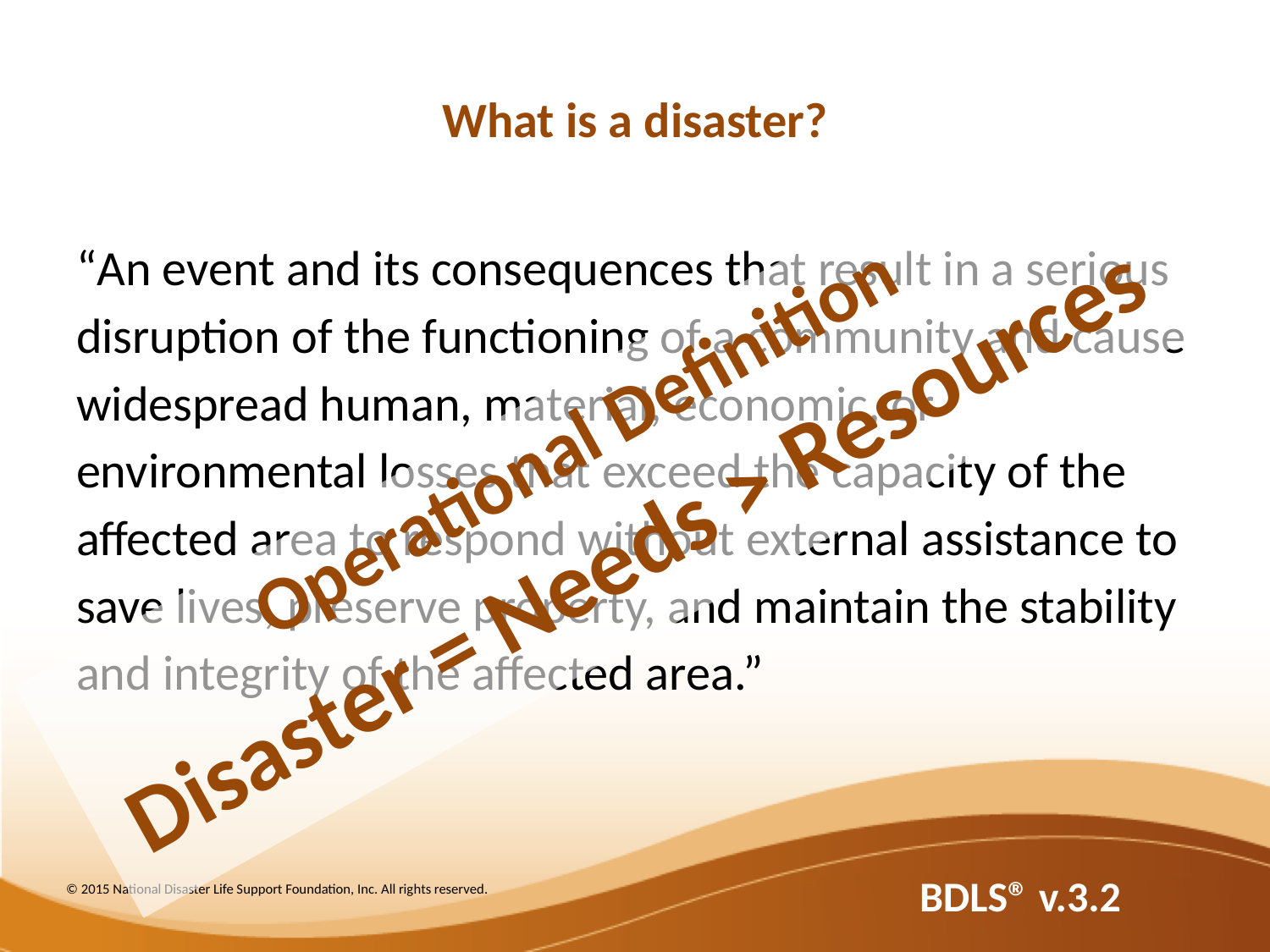

# What is a disaster?
“An event and its consequences that result in a serious disruption of the functioning of a community and cause widespread human, material, economic, or environmental losses that exceed the capacity of the affected area to respond without external assistance to save lives, preserve property, and maintain the stability and integrity of the affected area.”

Operational Definition
Disaster = Needs > Resources